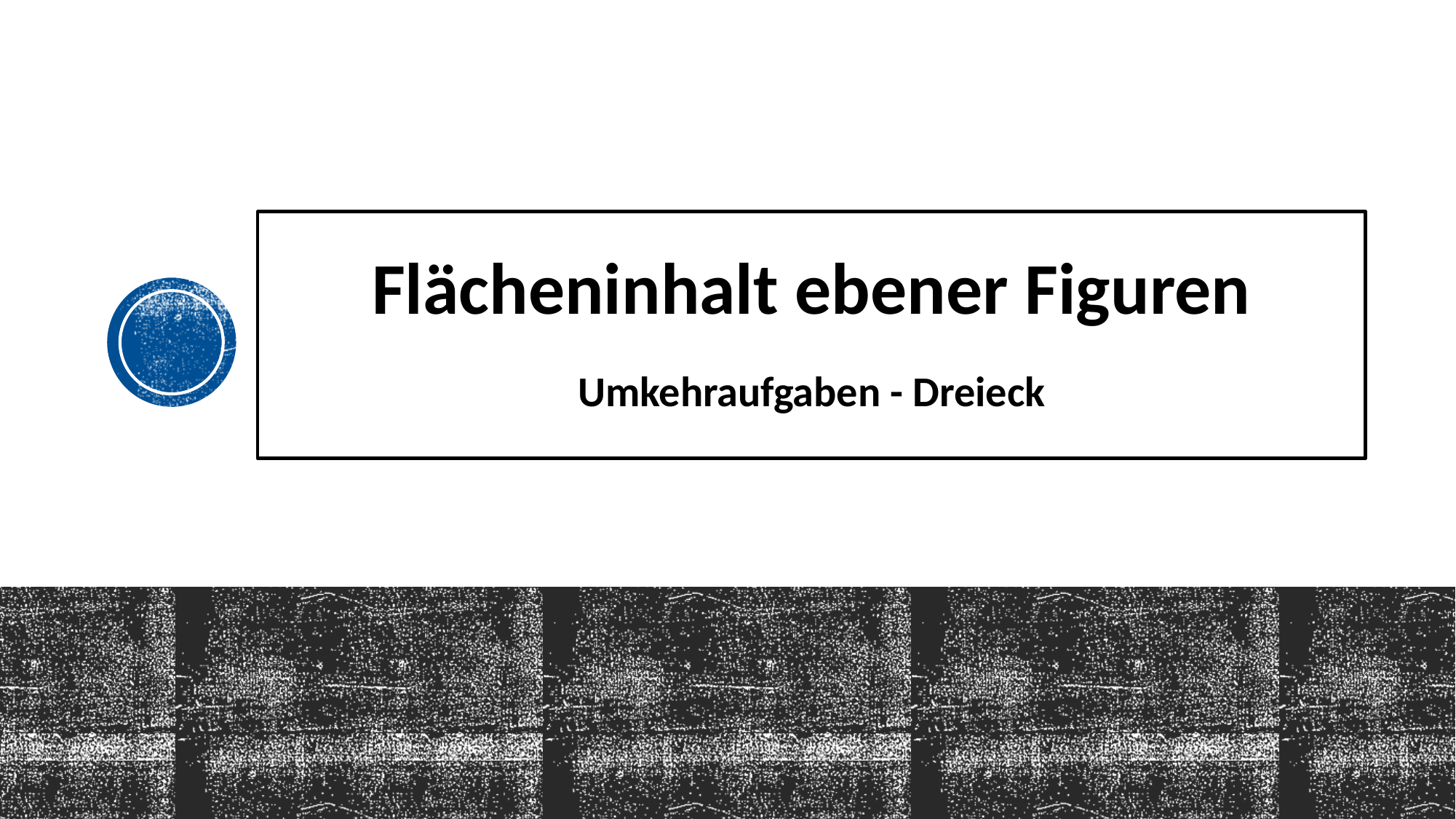

# Flächeninhalt ebener Figuren Umkehraufgaben - Dreieck